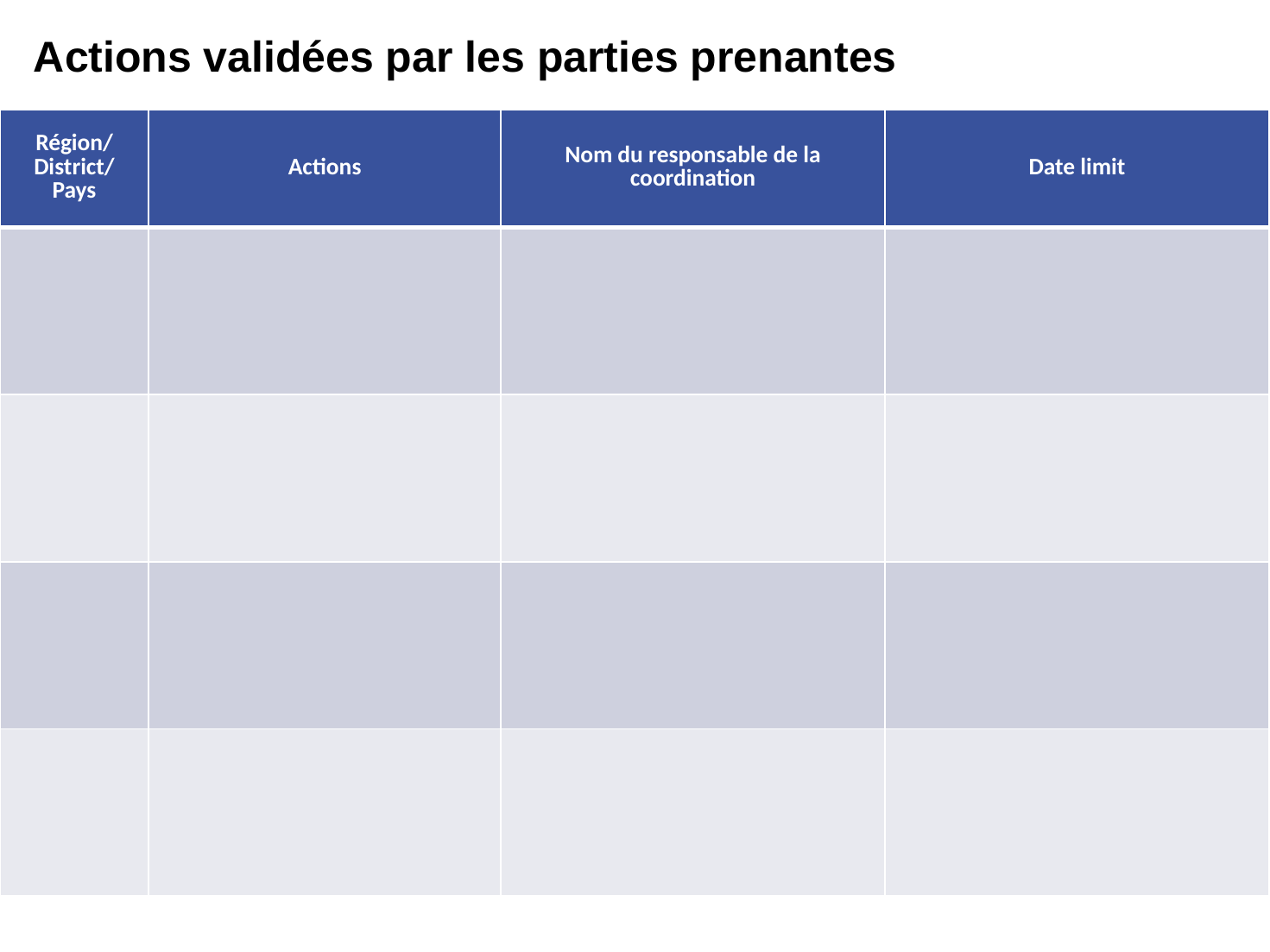

Actions validées par les parties prenantes
| Région/District/Pays | Actions | Nom du responsable de la coordination | Date limit |
| --- | --- | --- | --- |
|  |  |  |  |
|  |  |  |  |
|  |  |  |  |
|  |  |  |  |